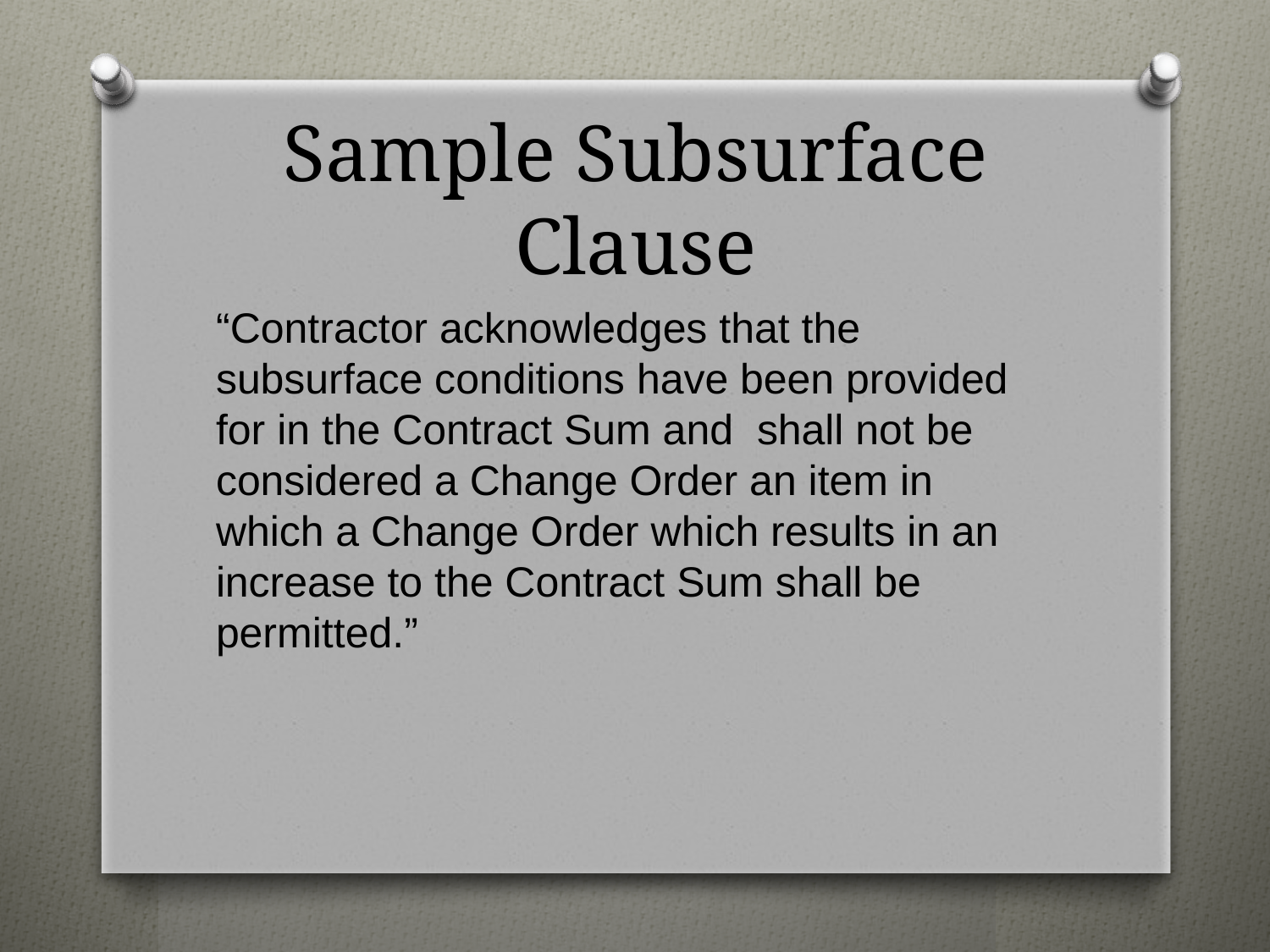

# Sample Subsurface Clause
“Contractor acknowledges that the subsurface conditions have been provided for in the Contract Sum and  shall not be considered a Change Order an item in which a Change Order which results in an increase to the Contract Sum shall be permitted.”